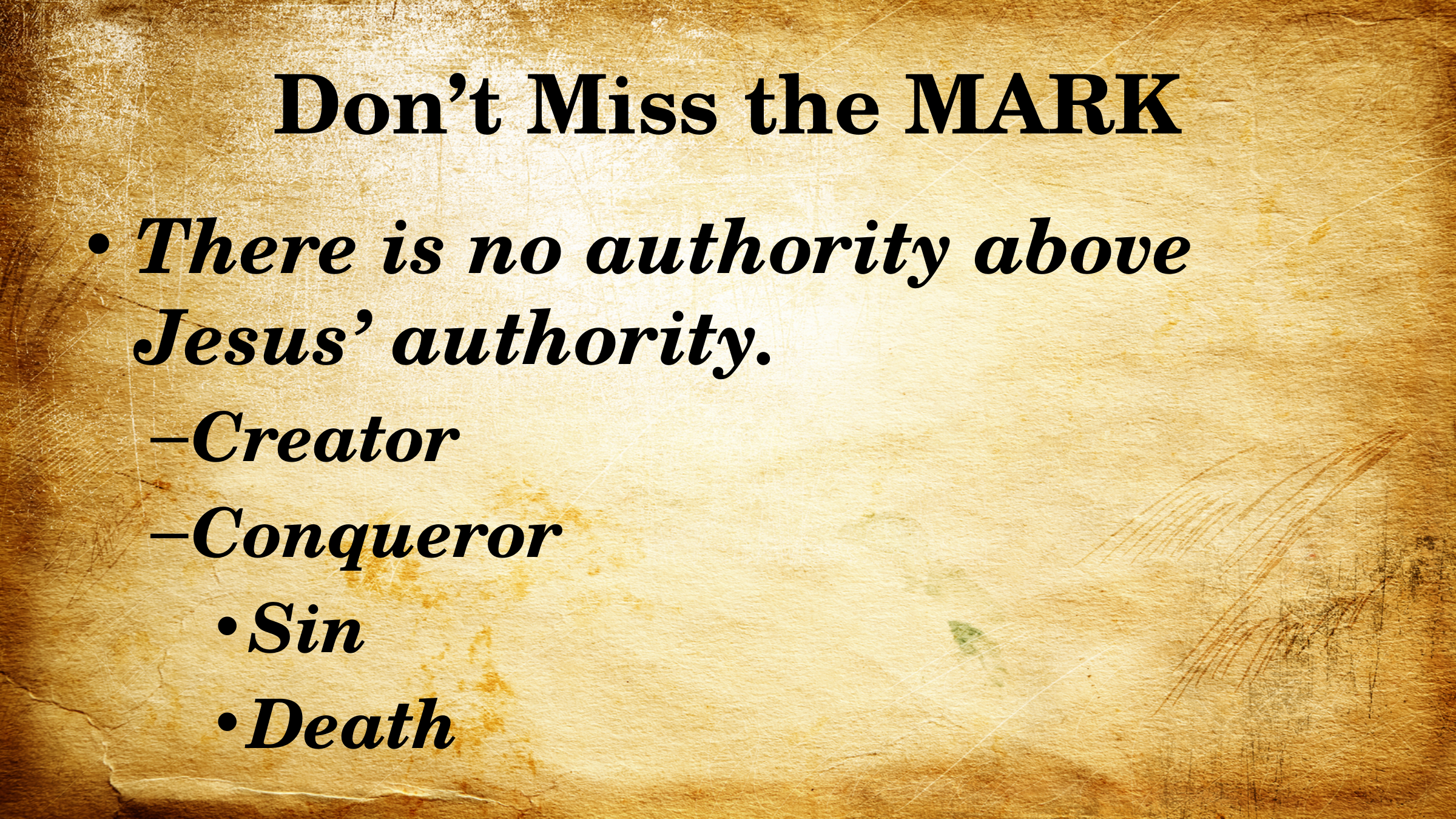

# Don’t Miss the MARK
There is no authority above Jesus’ authority.
Creator
Conqueror
Sin
Death